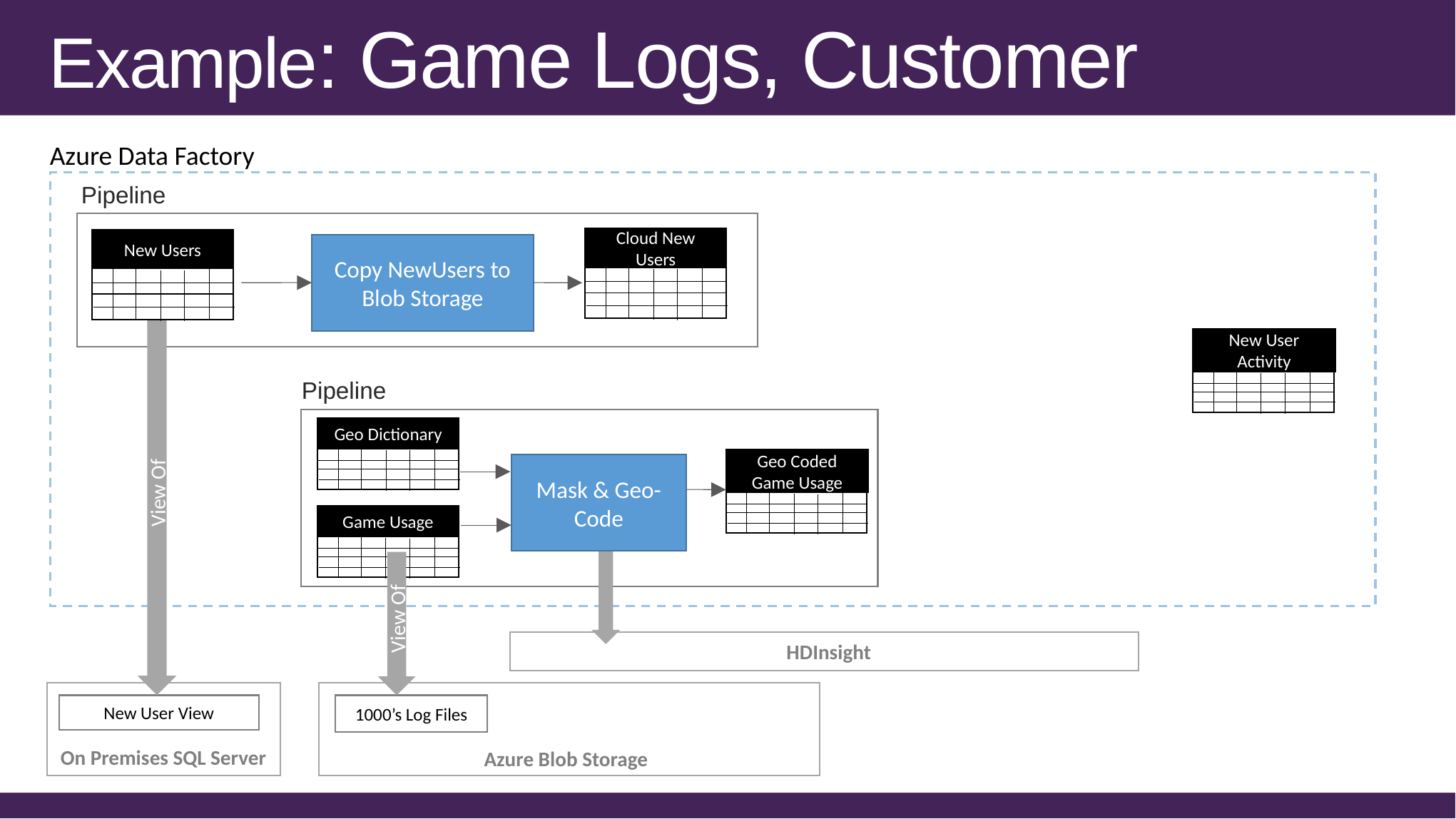

# Example: Game Logs, Customer Profiling

Azure Data Factory

Cloud New Users

New Users

Copy NewUsers to Blob Storage
View Of
New User Activity

Geo Dictionary

Geo Coded Game Usage

Mask & Geo-Code
Game Usage

View Of

HDInsight

1000’s Log Files
New User View
On Premises SQL Server
Azure Blob Storage
Pipeline
Pipeline